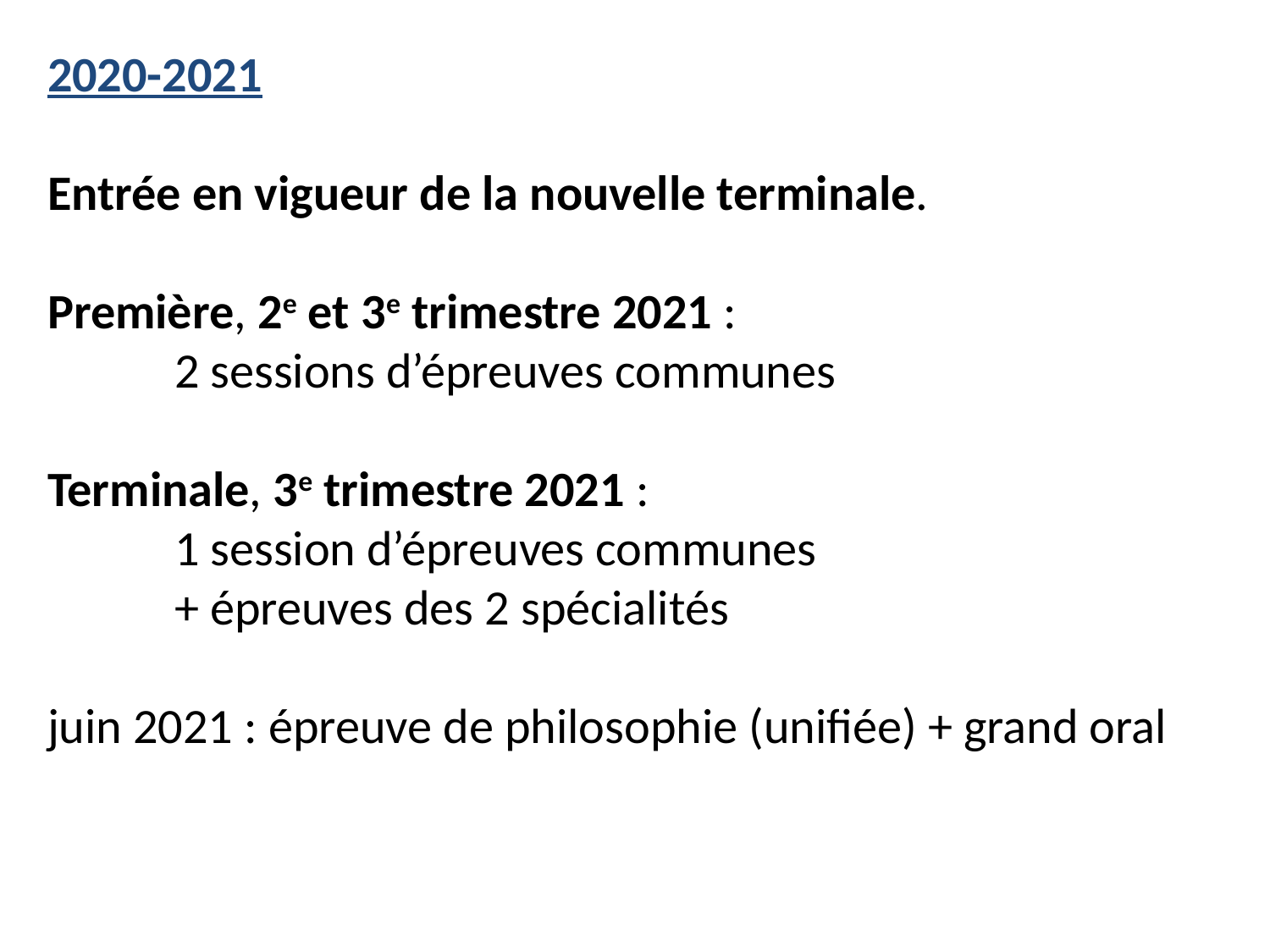

2020-2021

Entrée en vigueur de la nouvelle terminale.

Première, 2e et 3e trimestre 2021 :
	2 sessions d’épreuves communes

Terminale, 3e trimestre 2021 :
	1 session d’épreuves communes
	+ épreuves des 2 spécialités

juin 2021 : épreuve de philosophie (unifiée) + grand oral